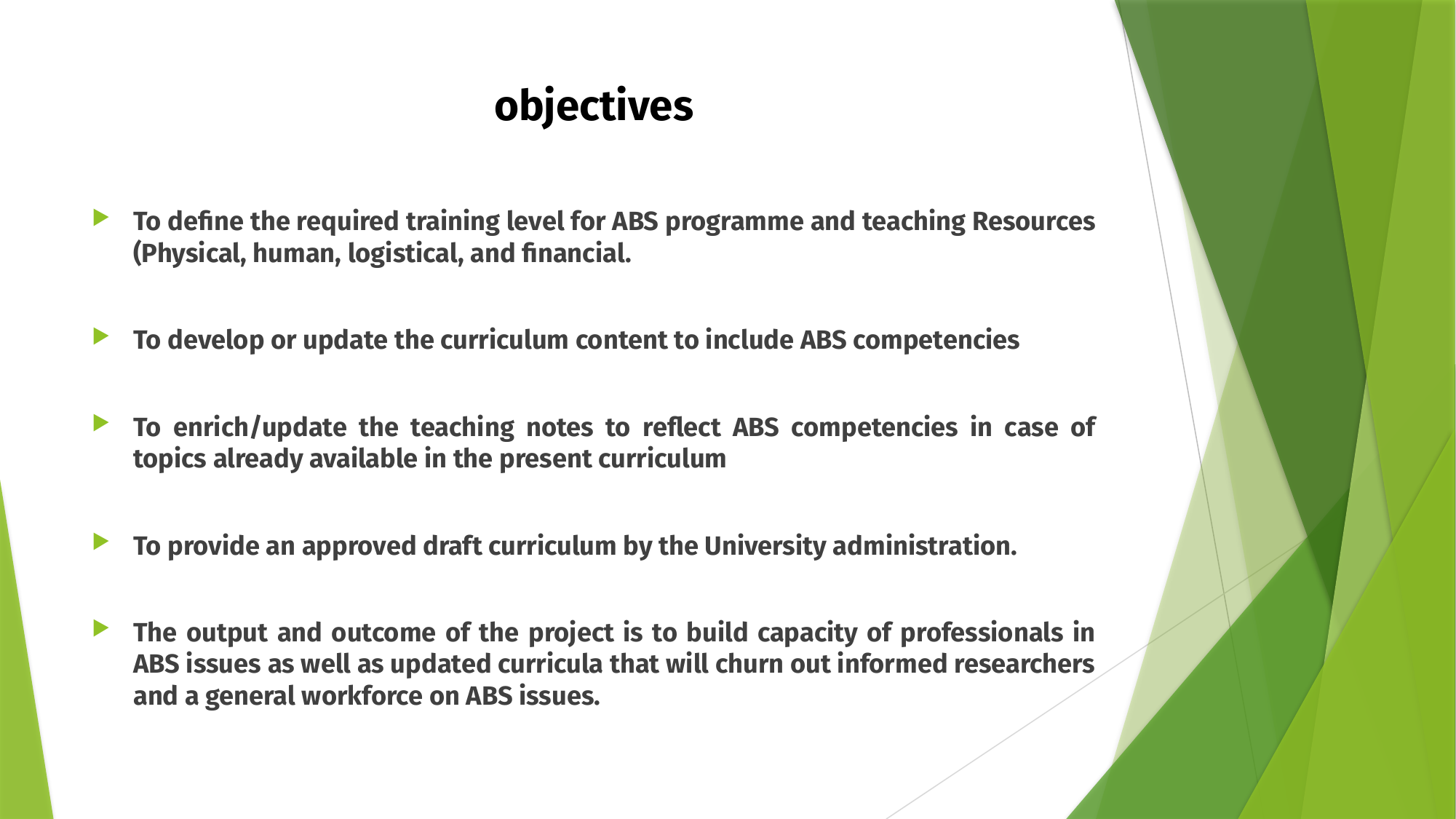

# objectives

To define the required training level for ABS programme and teaching Resources (Physical, human, logistical, and financial.

To develop or update the curriculum content to include ABS competencies

To enrich/update the teaching notes to reflect ABS competencies in case of topics already available in the present curriculum

To provide an approved draft curriculum by the University administration.

The output and outcome of the project is to build capacity of professionals in ABS issues as well as updated curricula that will churn out informed researchers and a general workforce on ABS issues.